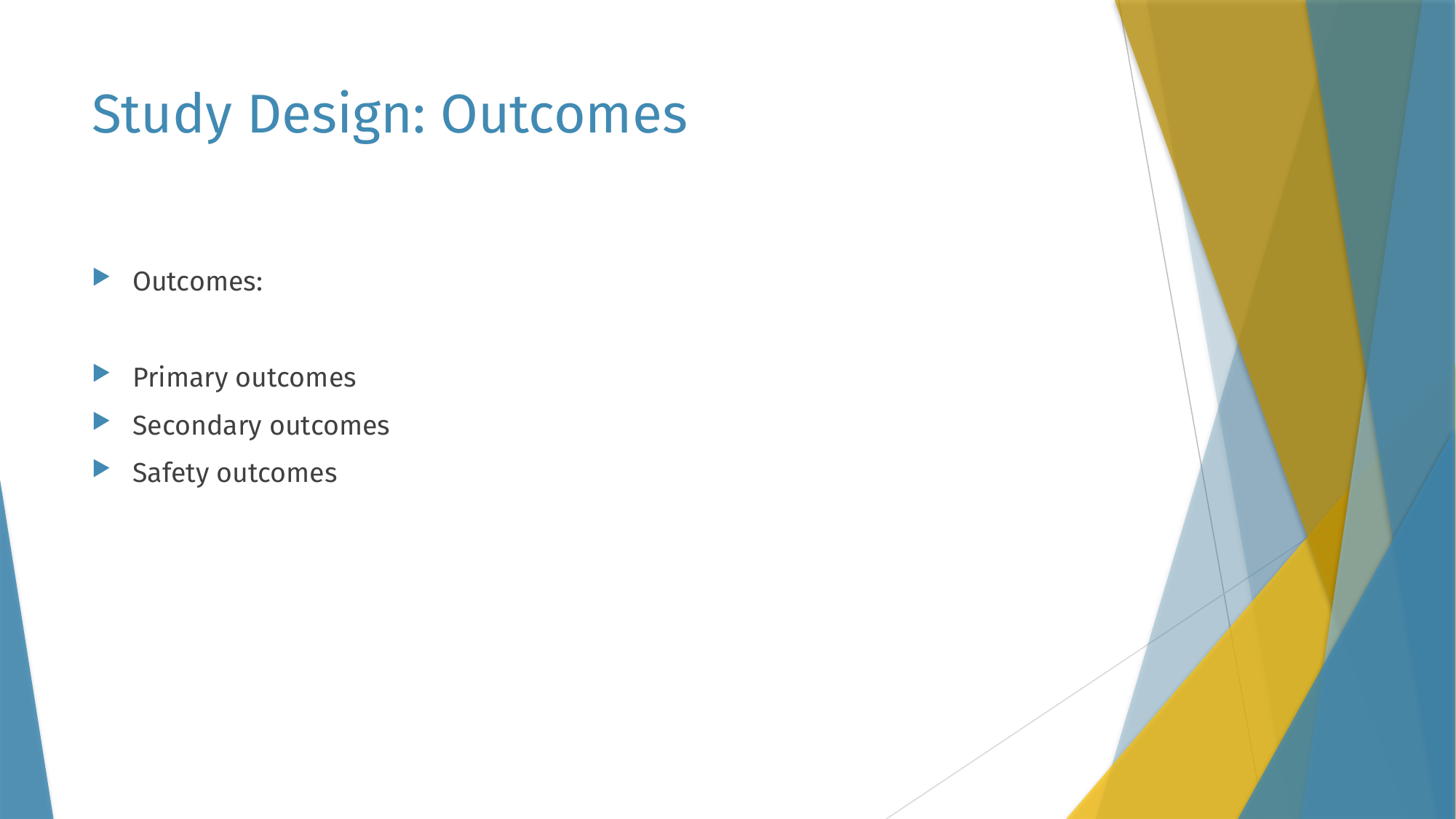

# Study Design: Outcomes
Outcomes:

Primary outcomes
Secondary outcomes
Safety outcomes